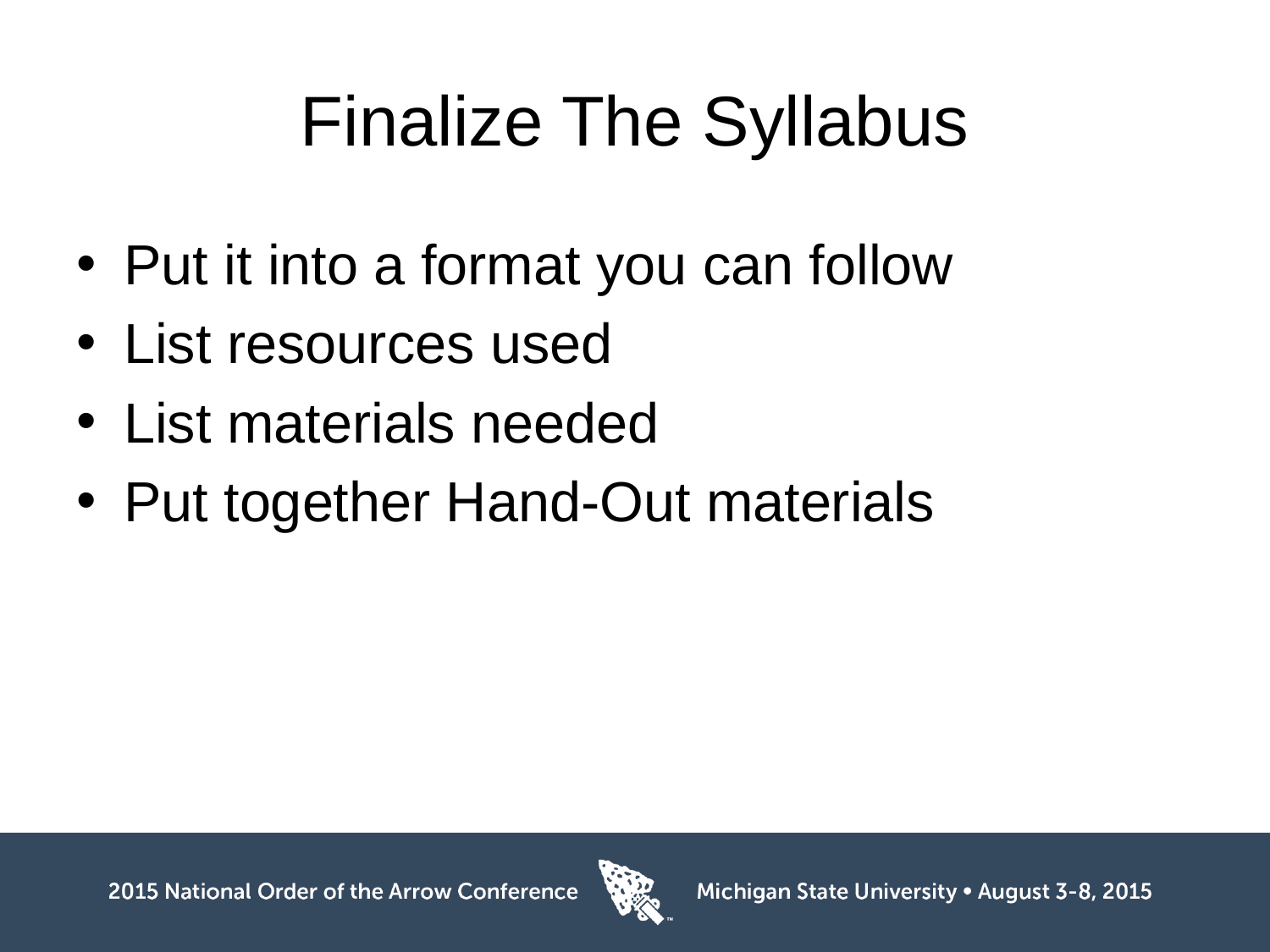

# Finalize The Syllabus
Put it into a format you can follow
List resources used
List materials needed
Put together Hand-Out materials